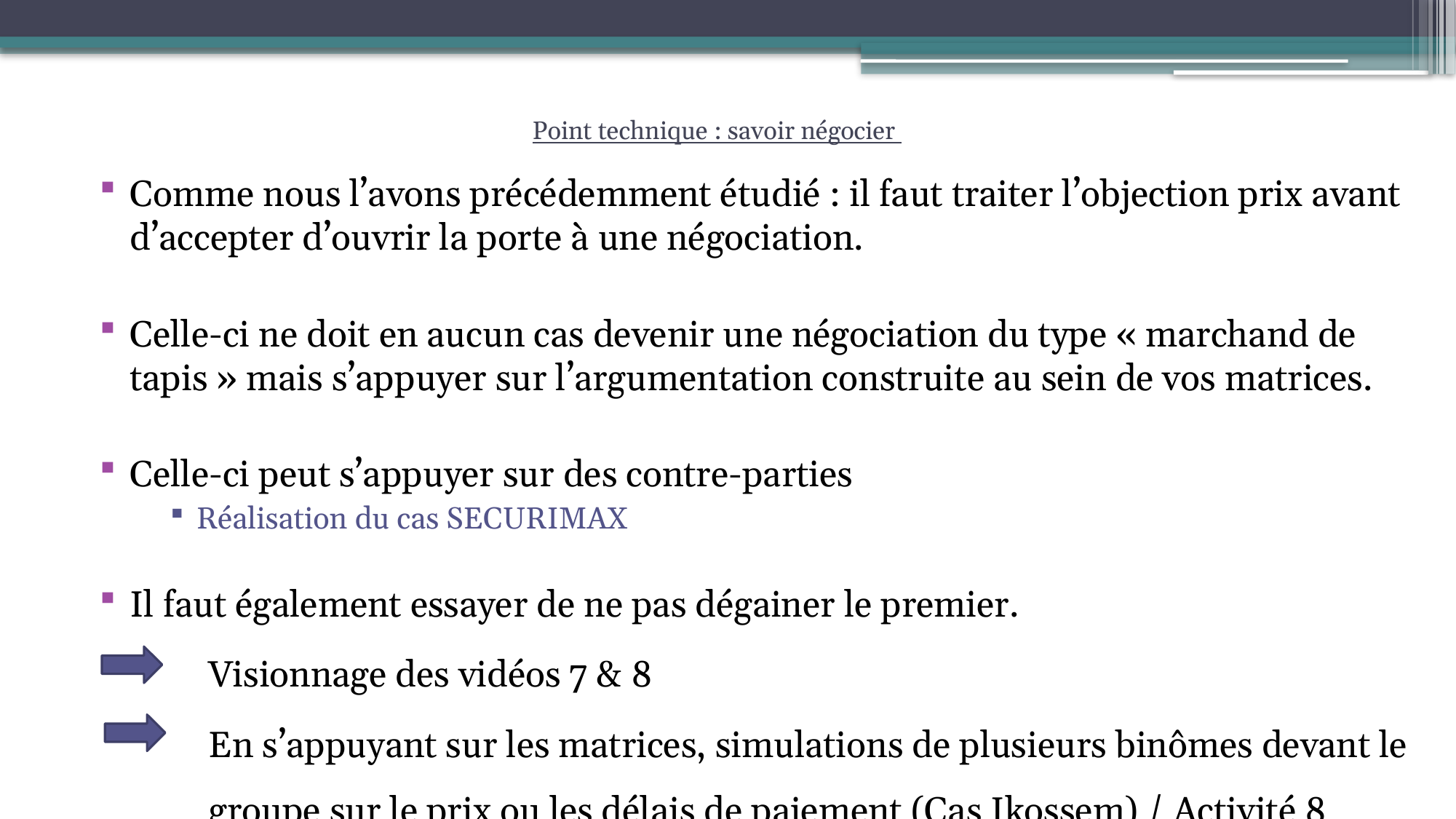

# Point technique : savoir négocier

Comme nous l’avons précédemment étudié : il faut traiter l’objection prix avant d’accepter d’ouvrir la porte à une négociation.

Celle-ci ne doit en aucun cas devenir une négociation du type « marchand de tapis » mais s’appuyer sur l’argumentation construite au sein de vos matrices.

Celle-ci peut s’appuyer sur des contre-parties
Réalisation du cas SECURIMAX

Il faut également essayer de ne pas dégainer le premier.
	Visionnage des vidéos 7 & 8
	En s’appuyant sur les matrices, simulations de plusieurs binômes devant le 	groupe sur le prix ou les délais de paiement (Cas Ikossem) / Activité 8